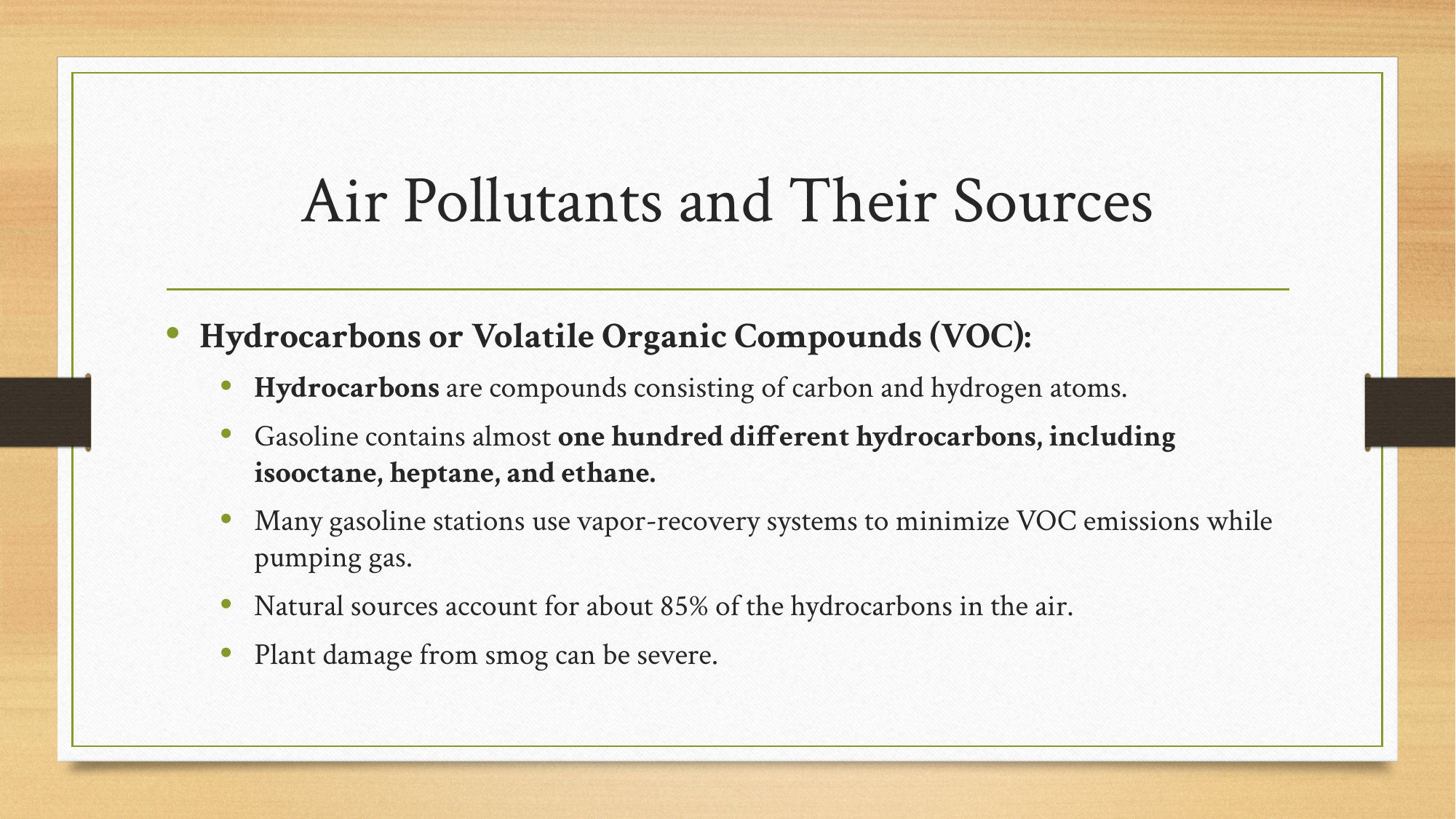

# Air Pollutants and Their Sources
Hydrocarbons or Volatile Organic Compounds (VOC):
Hydrocarbons are compounds consisting of carbon and hydrogen atoms.
Gasoline contains almost one hundred different hydrocarbons, including isooctane, heptane, and ethane.
Many gasoline stations use vapor-recovery systems to minimize VOC emissions while pumping gas.
Natural sources account for about 85% of the hydrocarbons in the air.
Plant damage from smog can be severe.